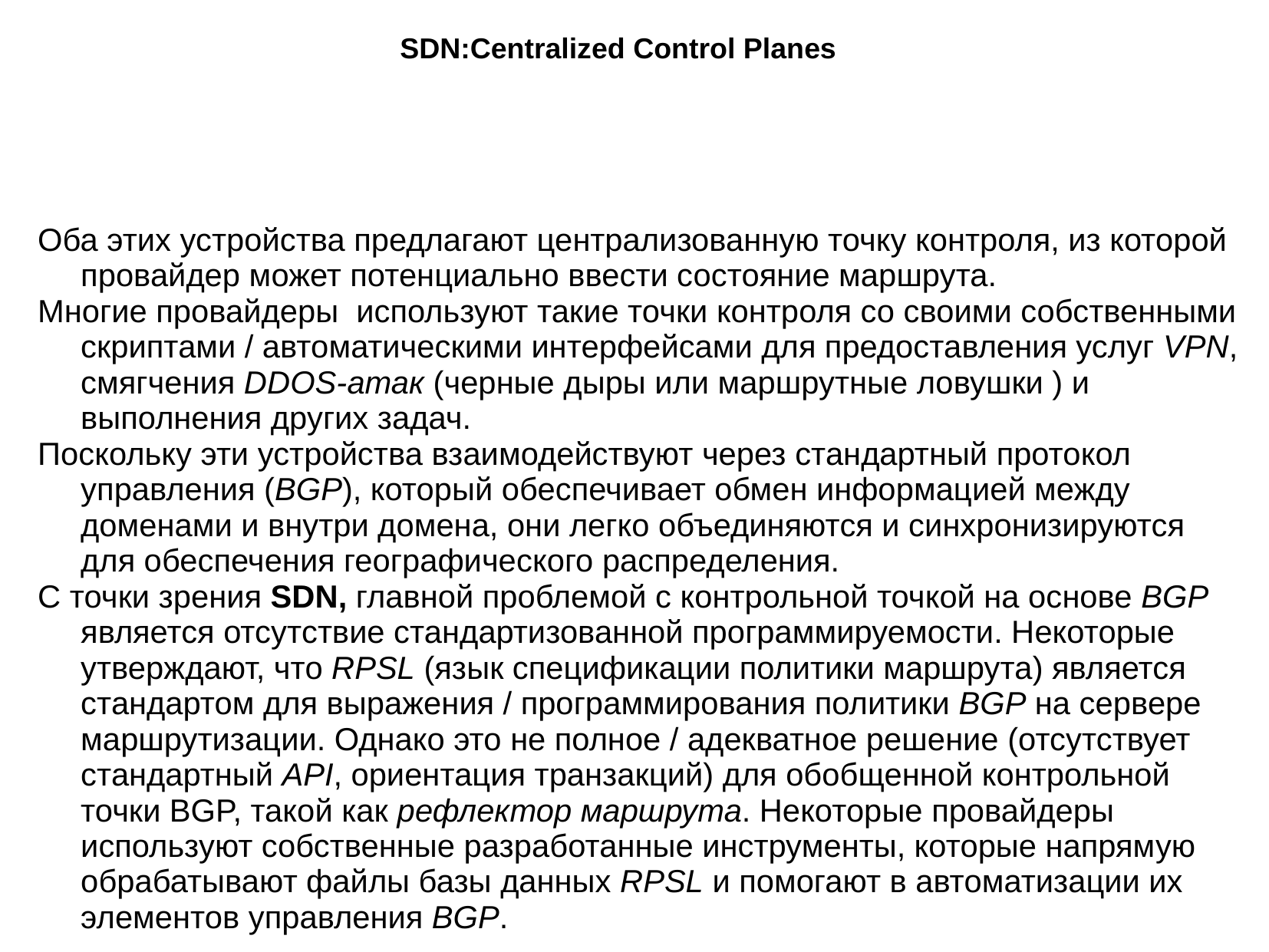

SDN:Centralized Control Planes
Оба этих устройства предлагают централизованную точку контроля, из которой провайдер может потенциально ввести состояние маршрута.
Многие провайдеры  используют такие точки контроля со своими собственными скриптами / автоматическими интерфейсами для предоставления услуг VPN, смягчения DDOS-атак (черные дыры или маршрутные ловушки ) и выполнения других задач.
Поскольку эти устройства взаимодействуют через стандартный протокол управления (BGP), который обеспечивает обмен информацией между доменами и внутри домена, они легко объединяются и синхронизируются для обеспечения географического распределения.
С точки зрения SDN, главной проблемой с контрольной точкой на основе BGP является отсутствие стандартизованной программируемости. Некоторые утверждают, что RPSL (язык спецификации политики маршрута) является стандартом для выражения / программирования политики BGP на сервере маршрутизации. Однако это не полное / адекватное решение (отсутствует стандартный API, ориентация транзакций) для обобщенной контрольной точки BGP, такой как рефлектор маршрута. Некоторые провайдеры используют собственные разработанные инструменты, которые напрямую обрабатывают файлы базы данных RPSL и помогают в автоматизации их элементов управления BGP.